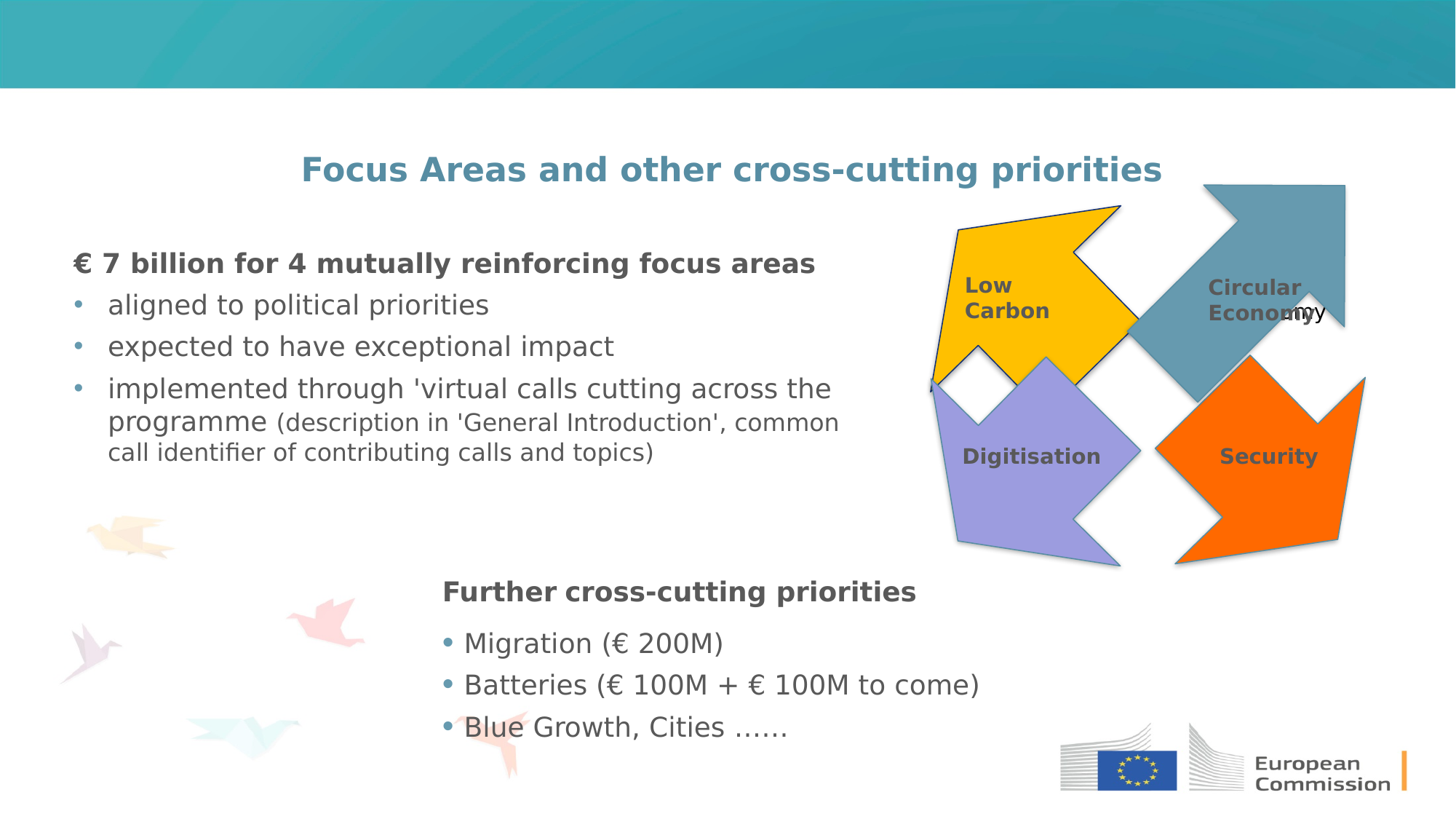

# Focus Areas and other cross-cutting priorities

€ 7 billion for 4 mutually reinforcing focus areas
aligned to political priorities
expected to have exceptional impact
implemented through 'virtual calls cutting across the programme (description in 'General Introduction', common call identifier of contributing calls and topics)
Low Carbon
Circular Economy
Circular Economy

Digitisation
Security
Further cross-cutting priorities
Migration (€ 200M)
Batteries (€ 100M + € 100M to come)
Blue Growth, Cities ……